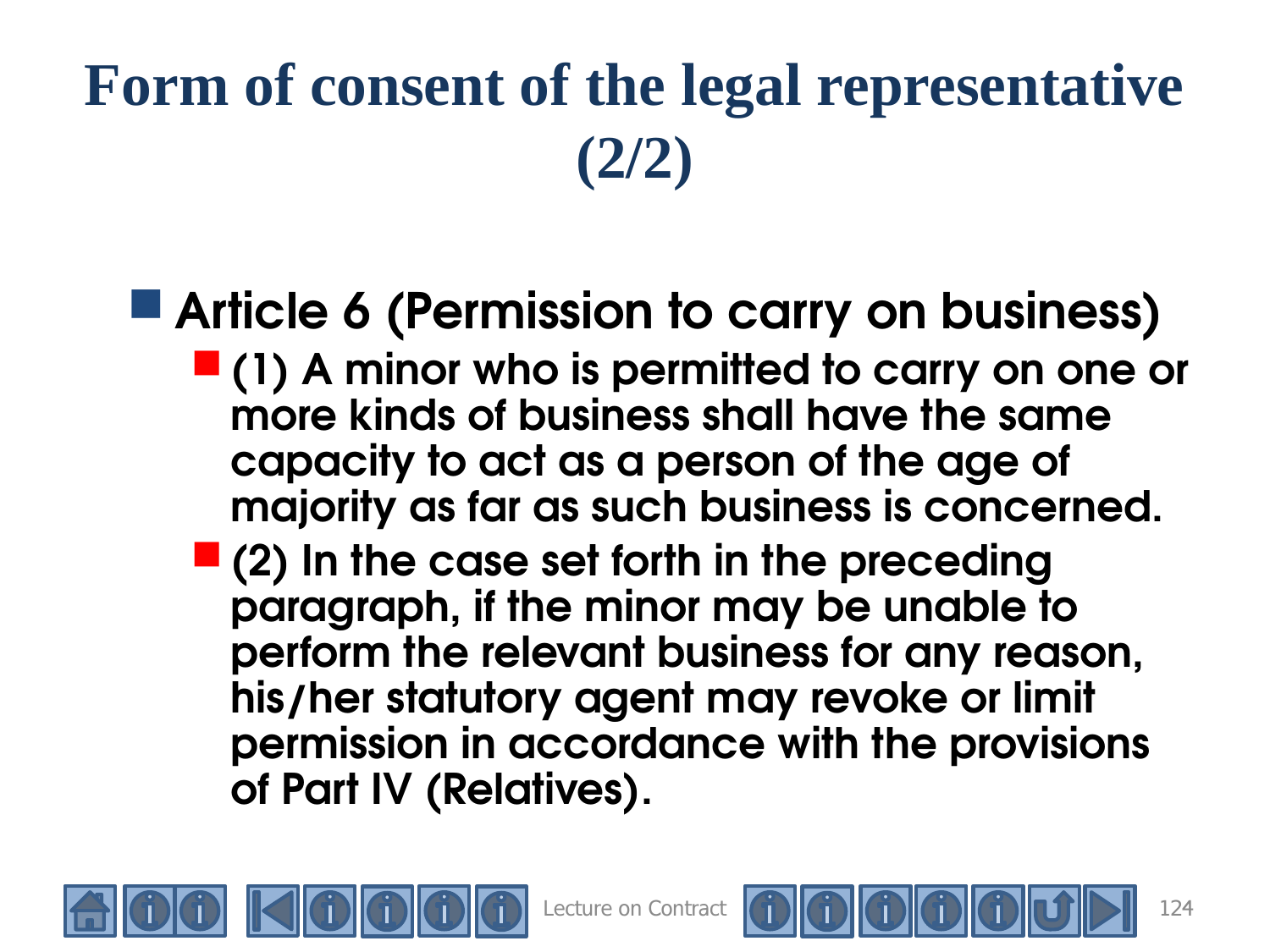

# Form of consent of the legal representative (2/2)
Article 6 (Permission to carry on business)
(1) A minor who is permitted to carry on one or more kinds of business shall have the same capacity to act as a person of the age of majority as far as such business is concerned.
(2) In the case set forth in the preceding paragraph, if the minor may be unable to perform the relevant business for any reason, his/her statutory agent may revoke or limit permission in accordance with the provisions of Part IV (Relatives).
Lecture on Contract
124